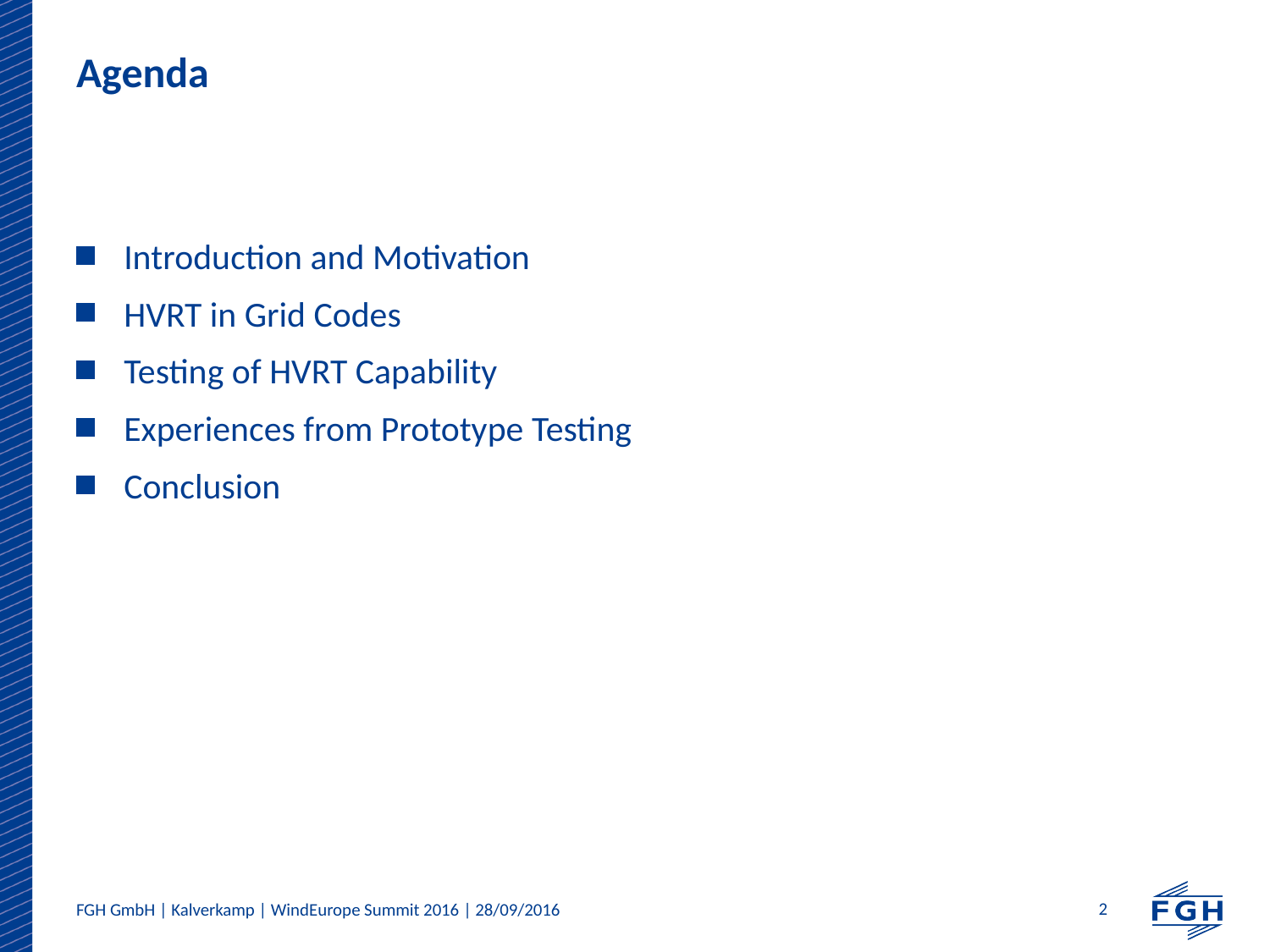

# Agenda

Introduction and Motivation
HVRT in Grid Codes
Testing of HVRT Capability
Experiences from Prototype Testing
Conclusion

2
FGH GmbH | Kalverkamp | WindEurope Summit 2016 | 28/09/2016